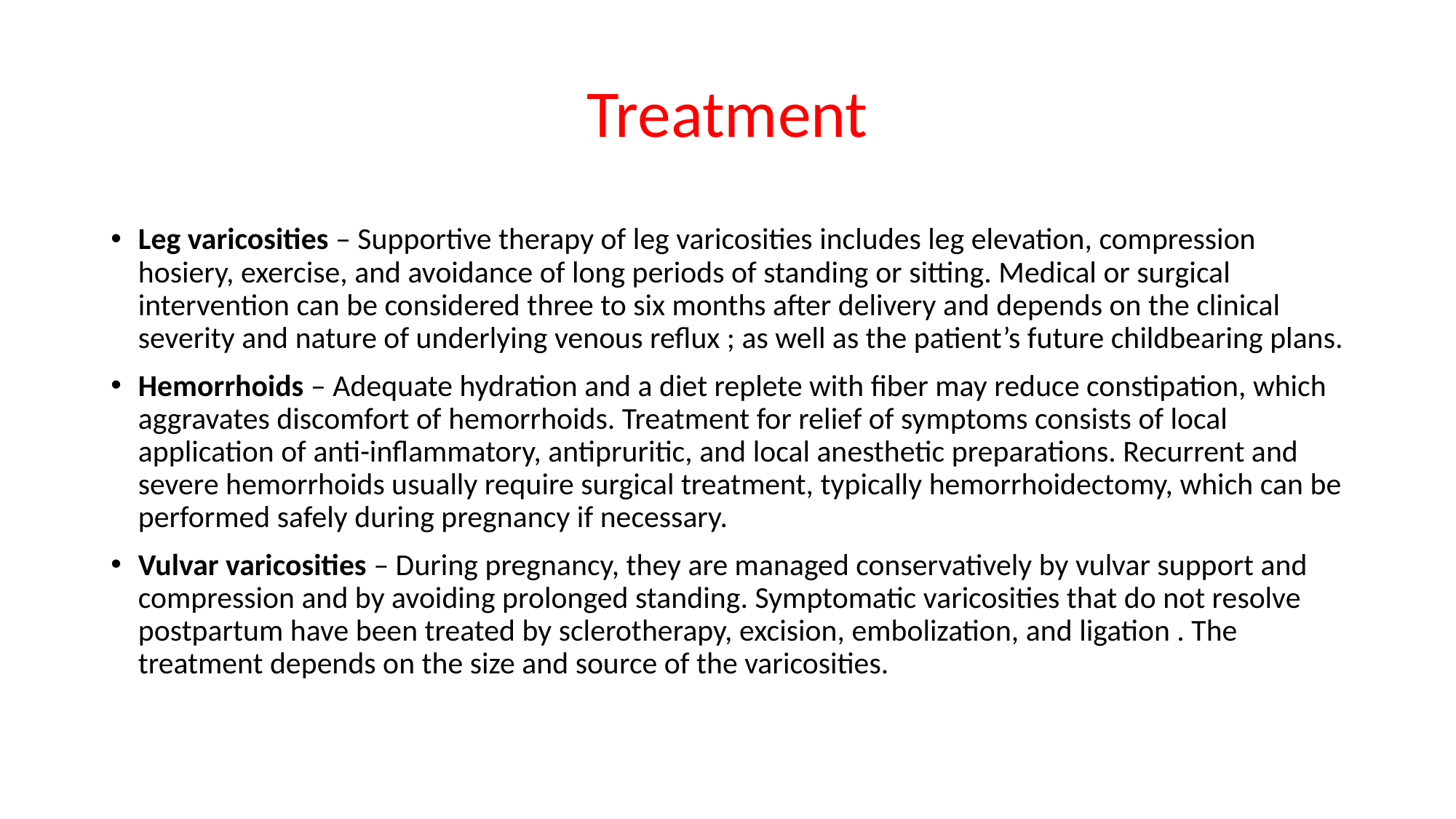

# Treatment
Leg varicosities – Supportive therapy of leg varicosities includes leg elevation, compression hosiery, exercise, and avoidance of long periods of standing or sitting. Medical or surgical intervention can be considered three to six months after delivery and depends on the clinical severity and nature of underlying venous reflux ; as well as the patient’s future childbearing plans.
Hemorrhoids – Adequate hydration and a diet replete with fiber may reduce constipation, which aggravates discomfort of hemorrhoids. Treatment for relief of symptoms consists of local application of anti-inflammatory, antipruritic, and local anesthetic preparations. Recurrent and severe hemorrhoids usually require surgical treatment, typically hemorrhoidectomy, which can be performed safely during pregnancy if necessary.
Vulvar varicosities – During pregnancy, they are managed conservatively by vulvar support and compression and by avoiding prolonged standing. Symptomatic varicosities that do not resolve postpartum have been treated by sclerotherapy, excision, embolization, and ligation . The treatment depends on the size and source of the varicosities.